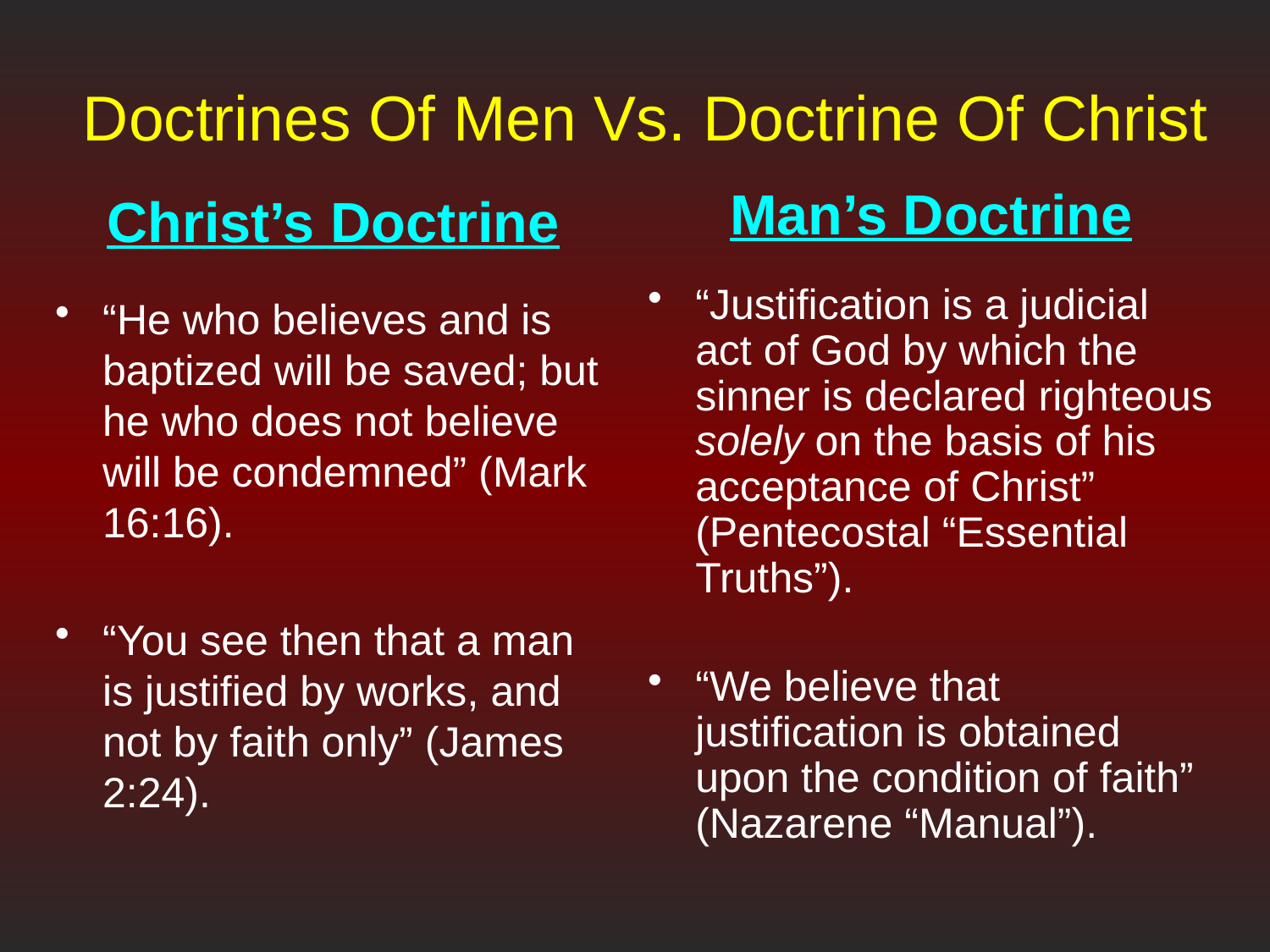

# Doctrines Of Men Vs. Doctrine Of Christ
Christ’s Doctrine

“He who believes and is baptized will be saved; but he who does not believe will be condemned” (Mark 16:16).

“You see then that a man is justified by works, and not by faith only” (James 2:24).

Man’s Doctrine

“Justification is a judicial act of God by which the sinner is declared righteous solely on the basis of his acceptance of Christ” (Pentecostal “Essential Truths”).

“We believe that justification is obtained upon the condition of faith” (Nazarene “Manual”).